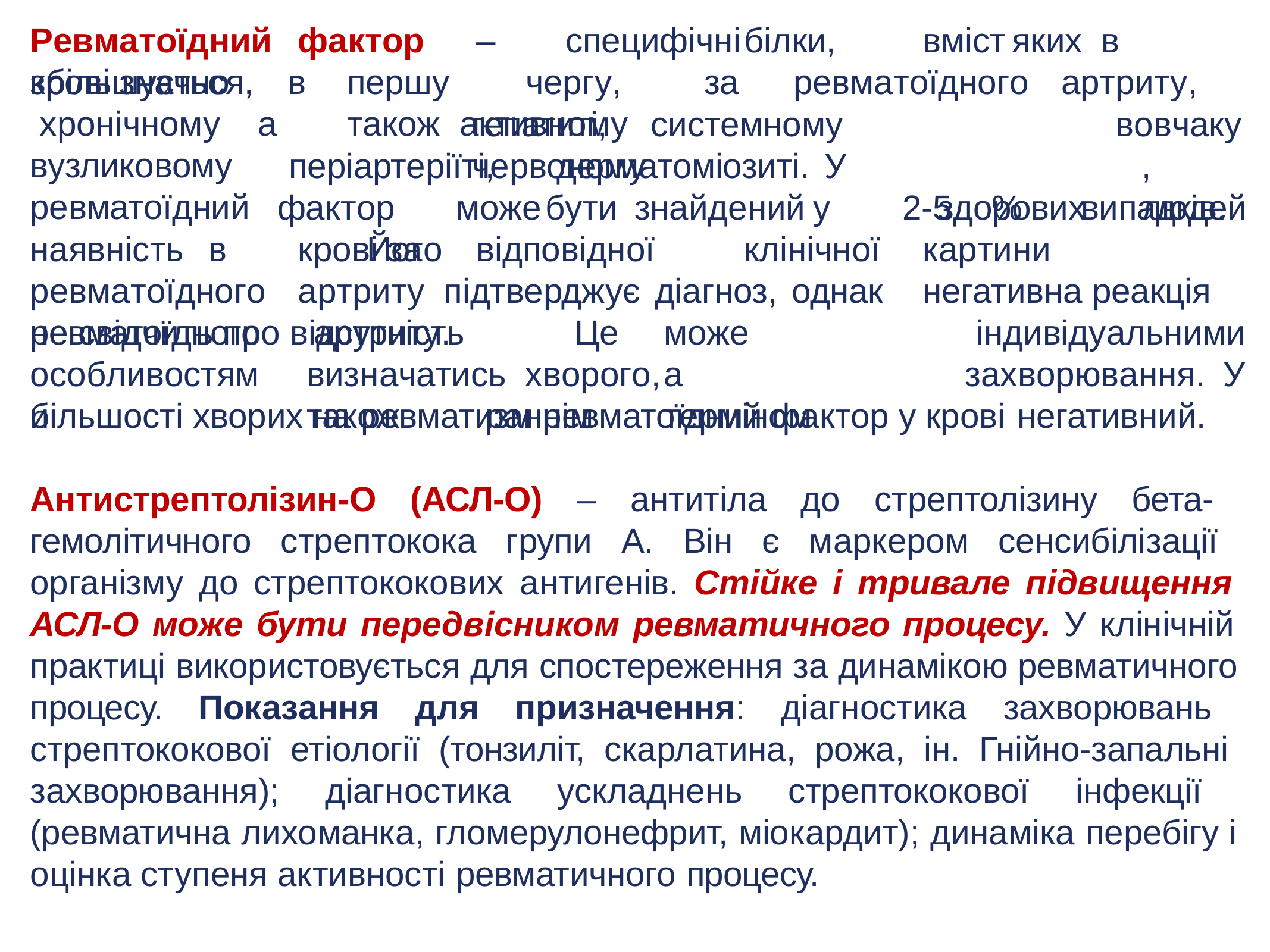

Ревматоїдний	фактор	–	специфічні	білки,	вміст	яких	в	крові	значно
збільшується,  хронічному  вузликовому  ревматоїдний
в	першу	чергу,	за	ревматоїдного	артриту,	а	також  активному
гепатиті,	системному	червоному
здорових
вовчаку,  людей
періартеріїті,	дерматоміозиті.	У
фактор	може	бути	знайдений	у	2-5	%	випадків.	Його
наявність	в	крові	за	відповідної	клінічної	картини	ревматоїдного	артриту  підтверджує діагноз, однак	негативна реакція не свідчить про відсутність
ревматоїдного  особливостями
артриту.		Це	може	визначатись  хворого,	а		також	раннім	терміном
індивідуальними  захворювання.	У
більшості хворих на ревматизм ревматоїдний фактор у крові негативний.

Антистрептолізин-О (АСЛ-О) – антитіла до стрептолізину бета-  гемолітичного стрептокока групи А. Він є маркером сенсибілізації  організму до стрептококових антигенів. Стійке і тривале підвищення  АСЛ-О може бути передвісником ревматичного процесу. У клінічній  практиці використовується для спостереження за динамікою ревматичного  процесу. Показання для призначення: діагностика захворювань  стрептококової етіології (тонзиліт, скарлатина, рожа, ін. Гнійно-запальні  захворювання); діагностика ускладнень стрептококової інфекції  (ревматична лихоманка, гломерулонефрит, міокардит); динаміка перебігу і  оцінка ступеня активності ревматичного процесу.